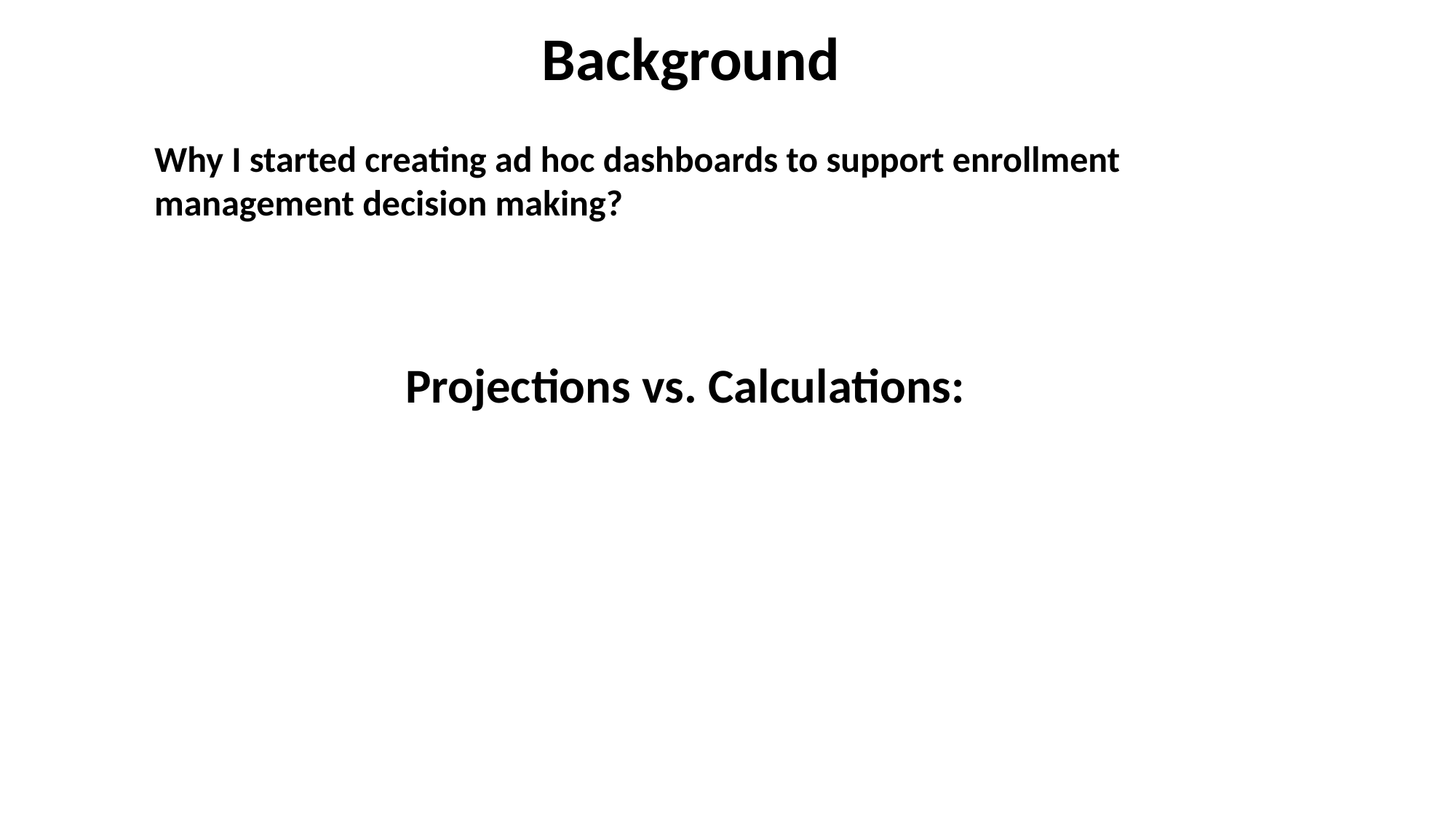

Background

Why I started creating ad hoc dashboards to support enrollment management decision making?

Projections vs. Calculations: